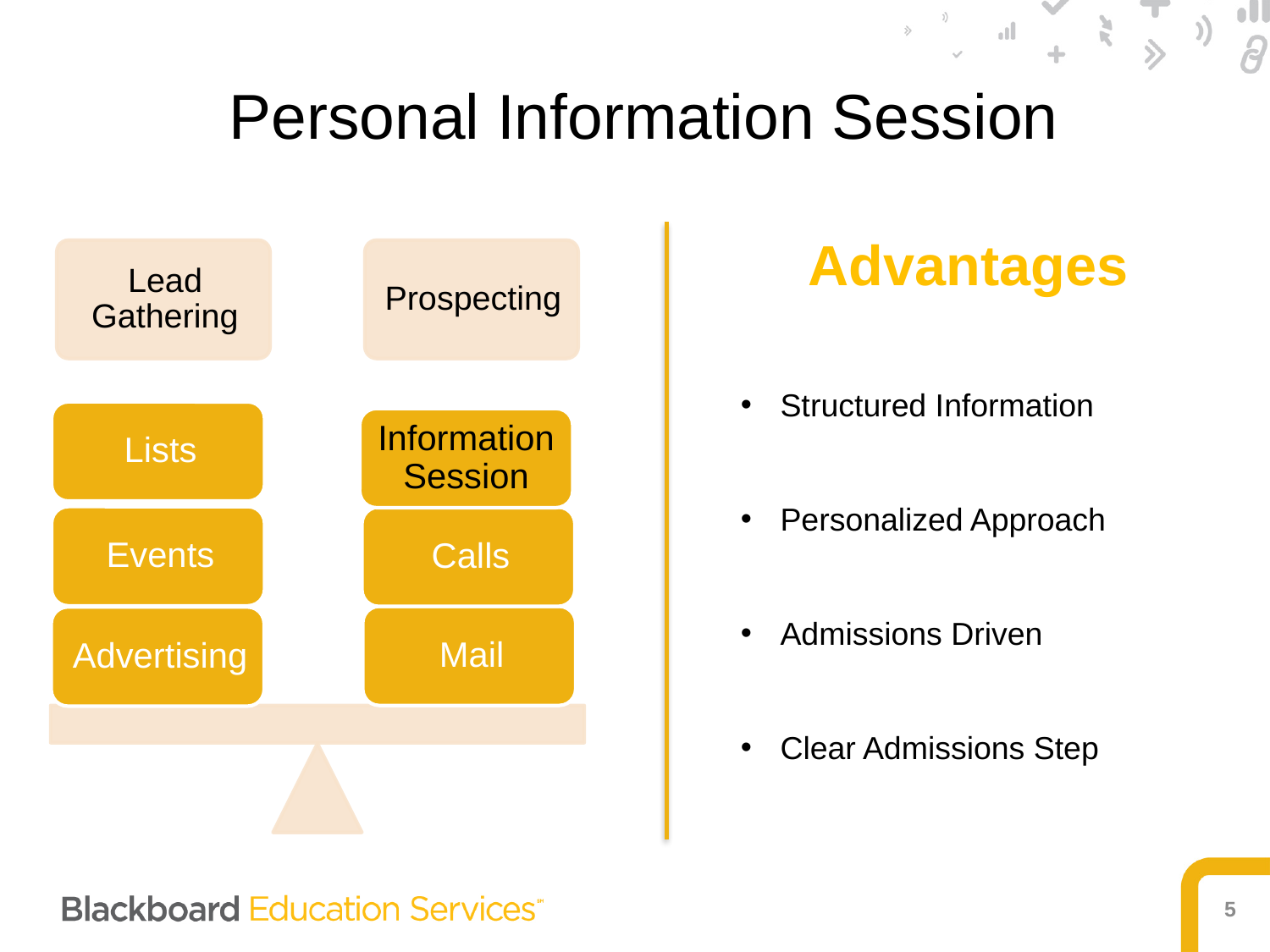

# Personal Information Session
Lead Gathering
Prospecting
Mail
Calls
Lists
Advertising
Events

Advantages
Structured Information

Personalized Approach

Admissions Driven

Clear Admissions Step

Information Session